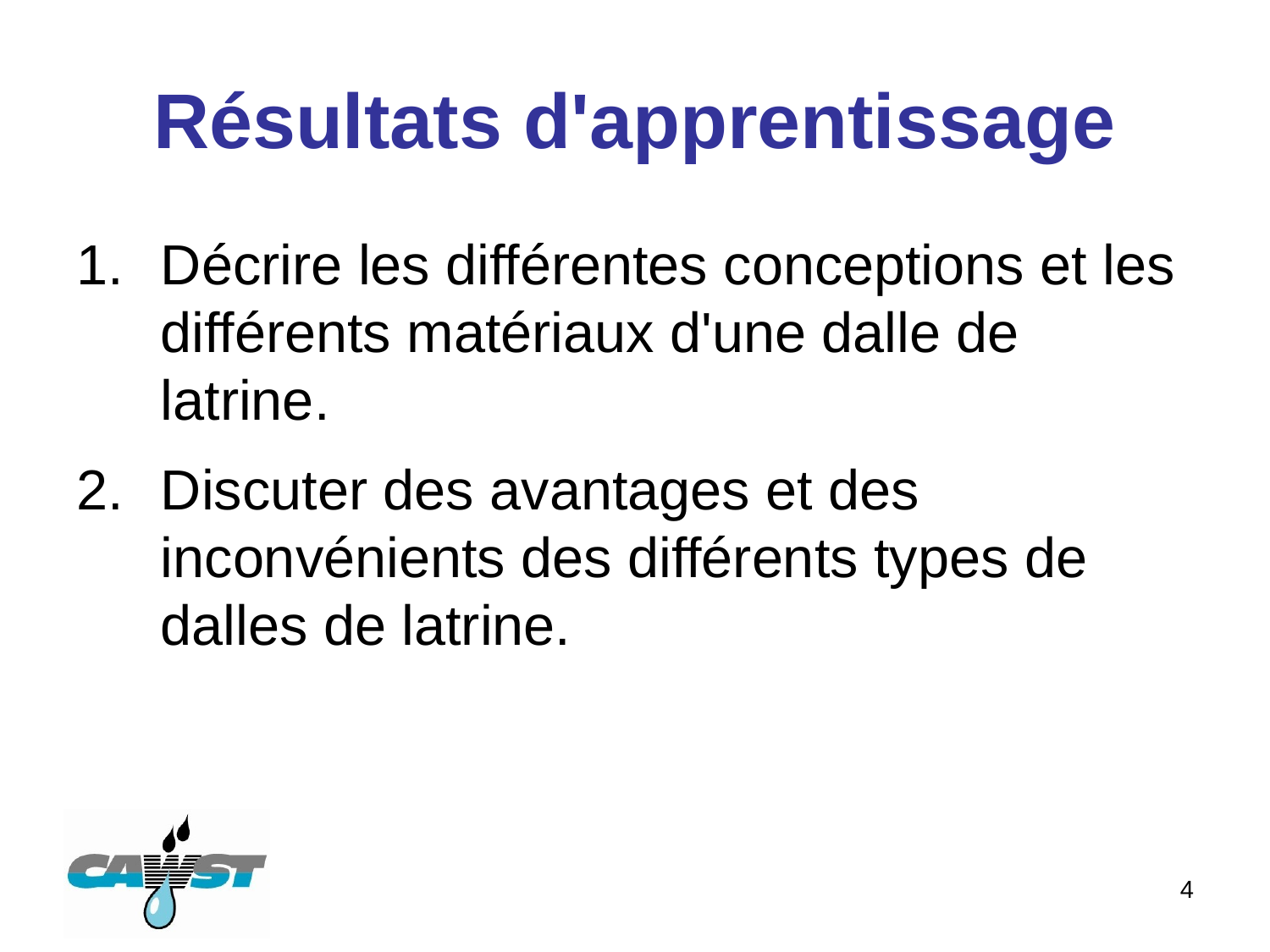

# Résultats d'apprentissage
Décrire les différentes conceptions et les différents matériaux d'une dalle de latrine.
Discuter des avantages et des inconvénients des différents types de dalles de latrine.

4